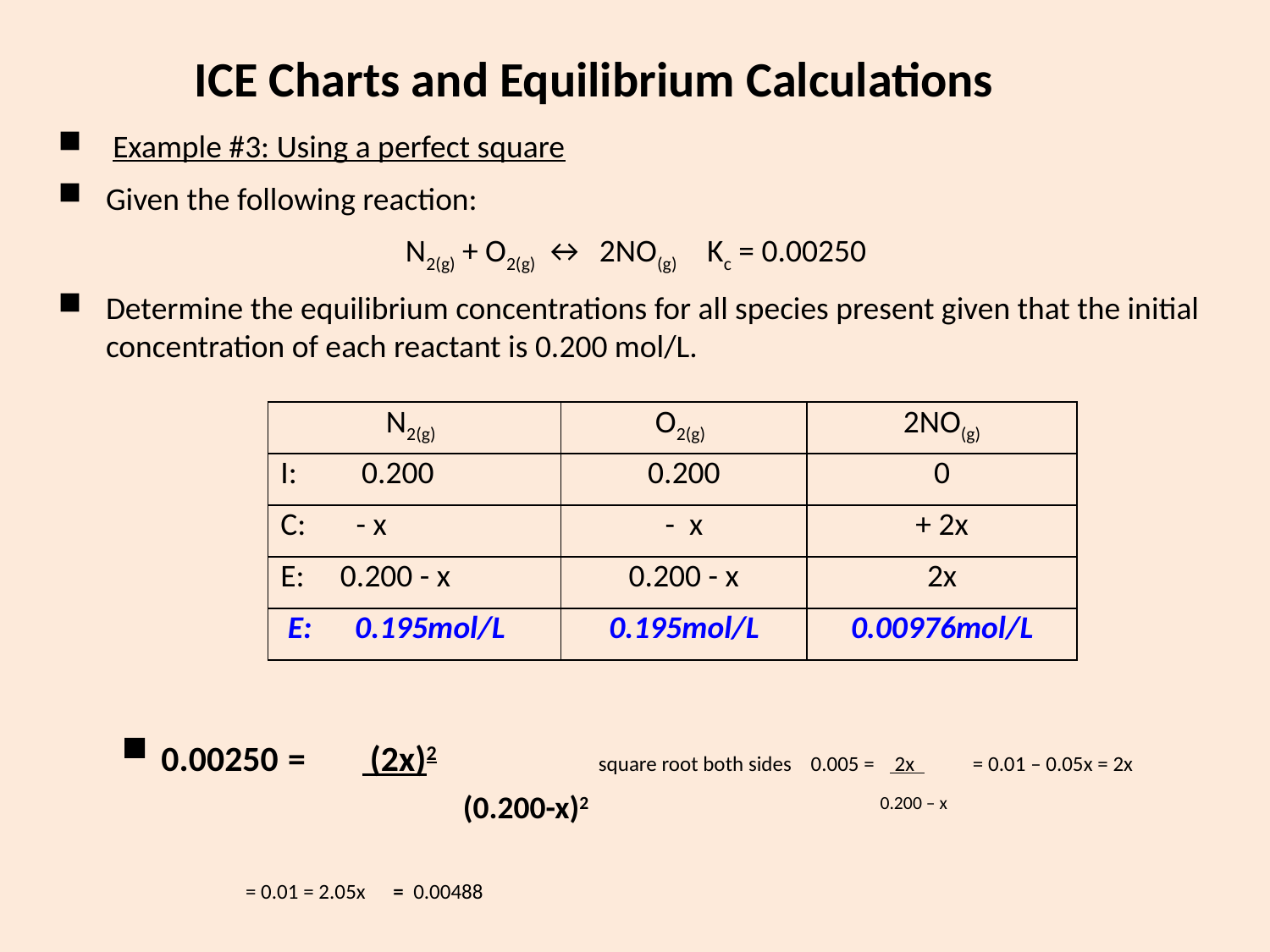

# ICE Charts and Equilibrium Calculations
 Example #3: Using a perfect square
Given the following reaction:
N2(g) + O2(g)  ↔  2NO(g)   	Kc = 0.00250
Determine the equilibrium concentrations for all species present given that the initial concentration of each reactant is 0.200 mol/L.

0.00250  =        (2x)2	     square root both sides    0.005 =    2x            = 0.01 – 0.05x = 2x
		                                (0.200-x)2    		                                 0.200 – x
										   = 0.01 = 2.05x          =  0.00488

| N2(g) | O2(g) | 2NO(g) |
| --- | --- | --- |
| I: 0.200 | 0.200 | 0 |
| C: - x | - x | + 2x |
| E: 0.200 - x | 0.200 - x | 2x |
| E: 0.195mol/L | 0.195mol/L | 0.00976mol/L |